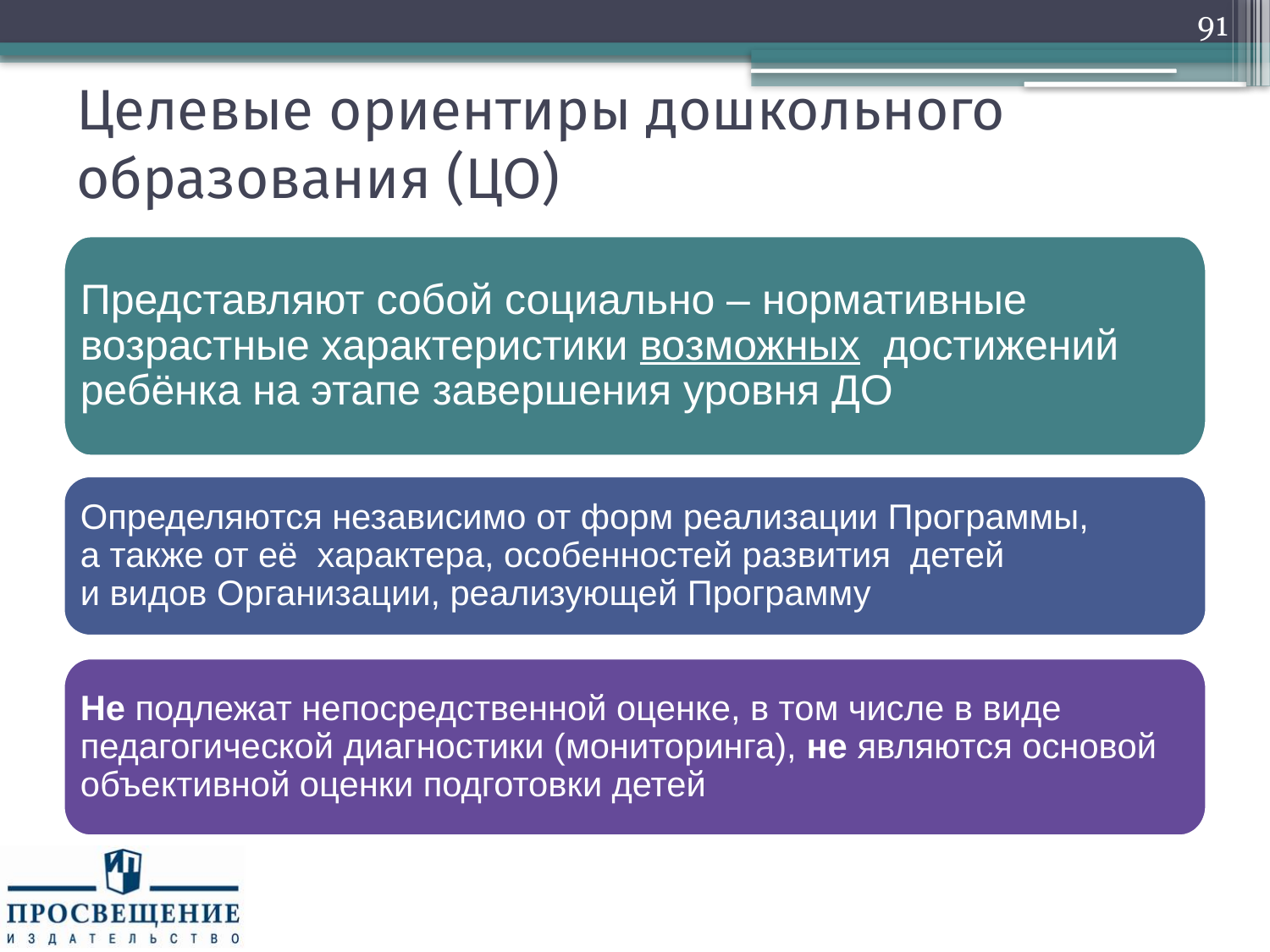

91
# Целевые ориентиры дошкольного образования (ЦО)
Представляют собой социально – нормативные возрастные характеристики возможных  достижений ребёнка на этапе завершения уровня ДО
Определяются независимо от форм реализации Программы,
а также от её  характера, особенностей развития  детей
и видов Организации, реализующей Программу
Не подлежат непосредственной оценке, в том числе в виде педагогической диагностики (мониторинга), не являются основой объективной оценки подготовки детей